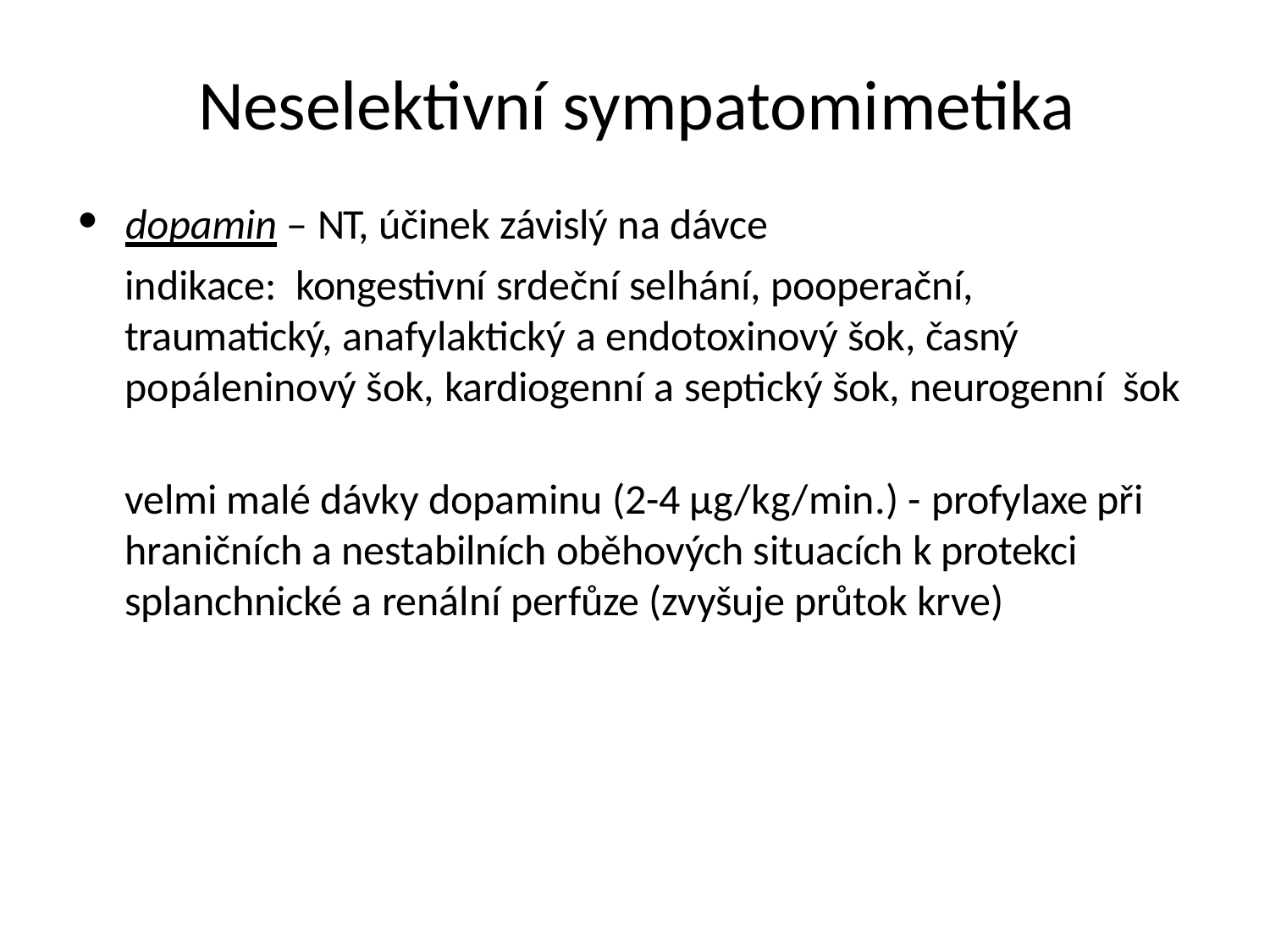

# Neselektivní sympatomimetika
dopamin – NT, účinek závislý na dávce
indikace:  kongestivní srdeční selhání, pooperační,
traumatický, anafylaktický a endotoxinový šok, časný  popáleninový šok, kardiogenní a septický šok, neurogenní  šok

velmi malé dávky dopaminu (2-4 µg/kg/min.) - profylaxe při  hraničních a nestabilních oběhových situacích k protekci  splanchnické a renální perfůze (zvyšuje průtok krve)